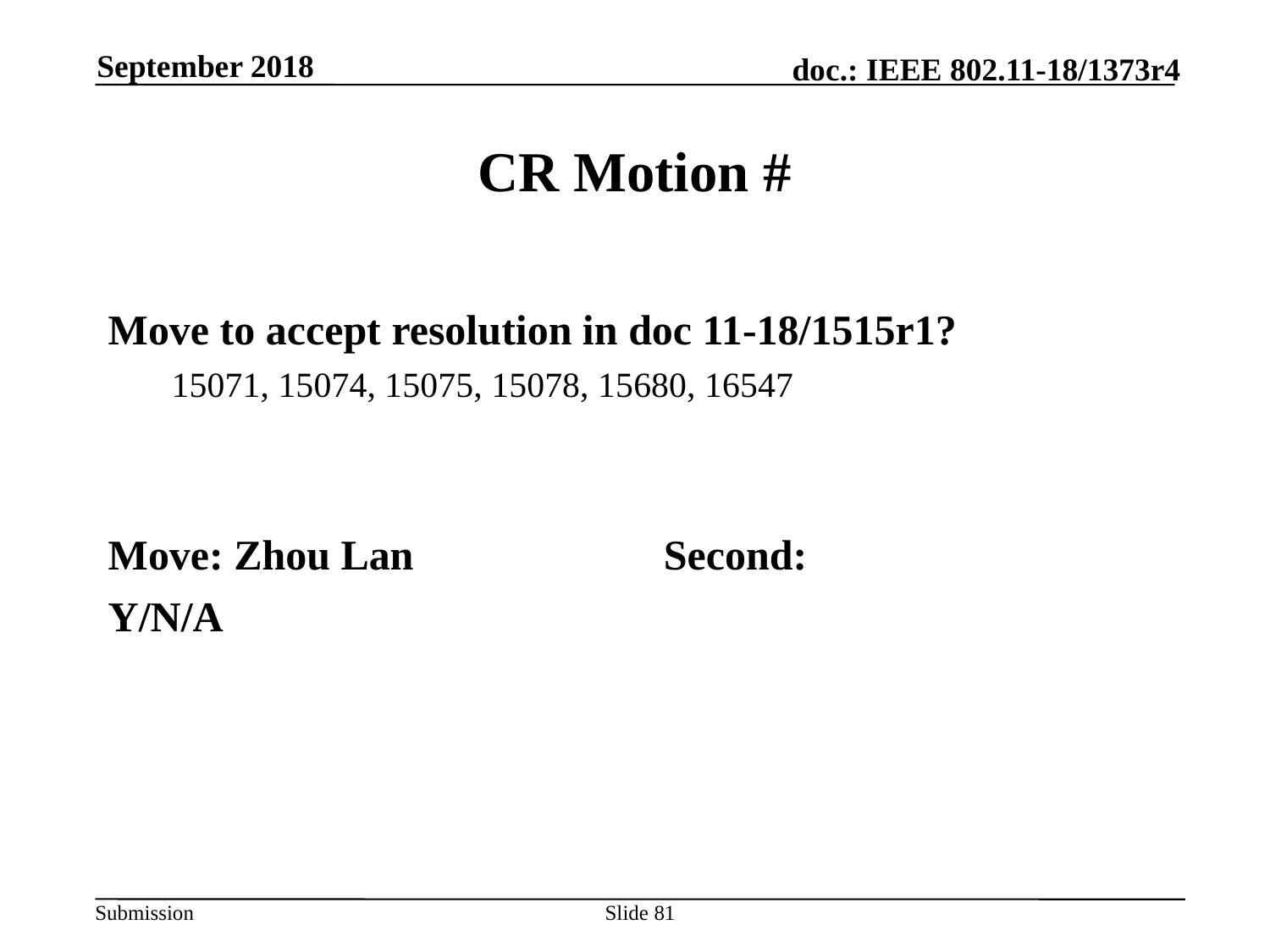

September 2018
# CR Motion #
Move to accept resolution in doc 11-18/1515r1?
15071, 15074, 15075, 15078, 15680, 16547

Move: Zhou Lan		Second:
Y/N/A

Slide 81